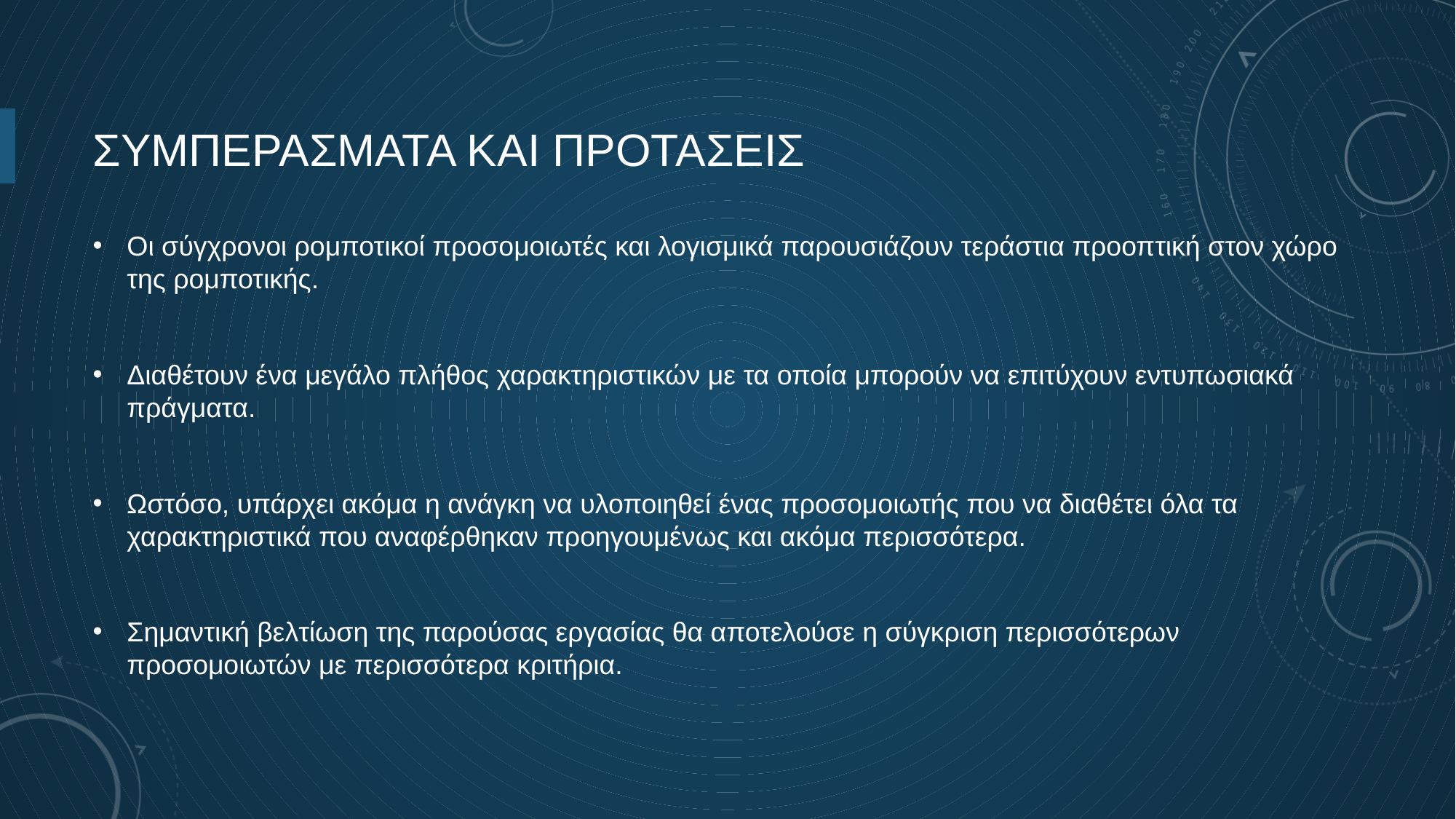

# ΣΥΜΠΕΡΑΣΜΑΤΑ ΚΑΙ ΠΡΟΤΑΣΕΙΣ
Οι σύγχρονοι ρομποτικοί προσομοιωτές και λογισμικά παρουσιάζουν τεράστια προοπτική στον χώρο της ρομποτικής.

Διαθέτουν ένα μεγάλο πλήθος χαρακτηριστικών με τα οποία μπορούν να επιτύχουν εντυπωσιακά πράγματα.

Ωστόσο, υπάρχει ακόμα η ανάγκη να υλοποιηθεί ένας προσομοιωτής που να διαθέτει όλα τα χαρακτηριστικά που αναφέρθηκαν προηγουμένως και ακόμα περισσότερα.

Σημαντική βελτίωση της παρούσας εργασίας θα αποτελούσε η σύγκριση περισσότερων προσομοιωτών με περισσότερα κριτήρια.